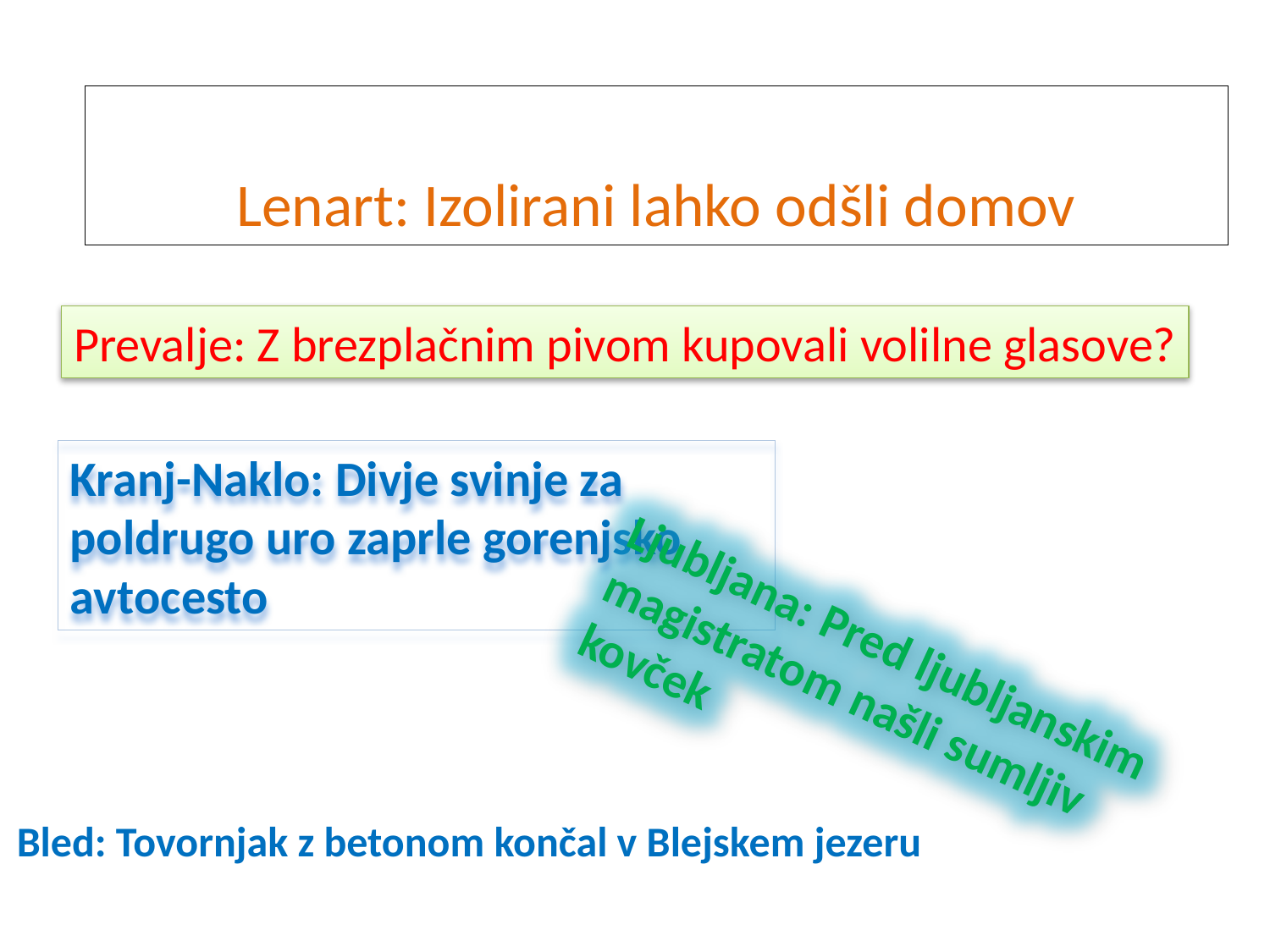

Lenart: Izolirani lahko odšli domov
Prevalje: Z brezplačnim pivom kupovali volilne glasove?
Kranj-Naklo: Divje svinje za poldrugo uro zaprle gorenjsko avtocesto

Ljubljana: Pred ljubljanskim magistratom našli sumljiv kovček
Bled: Tovornjak z betonom končal v Blejskem jezeru